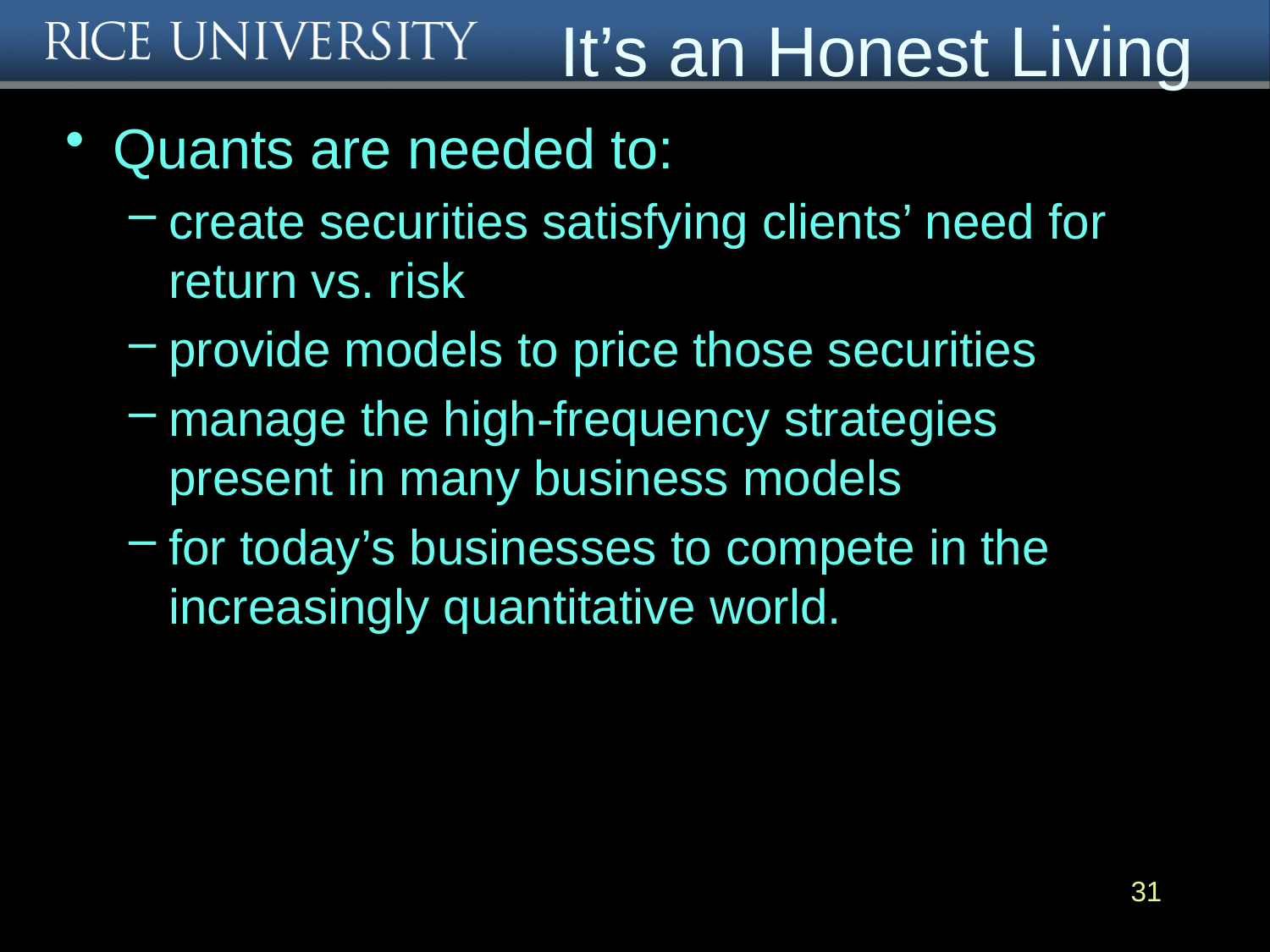

# It’s an Honest Living
Quants are needed to:
create securities satisfying clients’ need for return vs. risk
provide models to price those securities
manage the high-frequency strategies present in many business models
for today’s businesses to compete in the increasingly quantitative world.

31